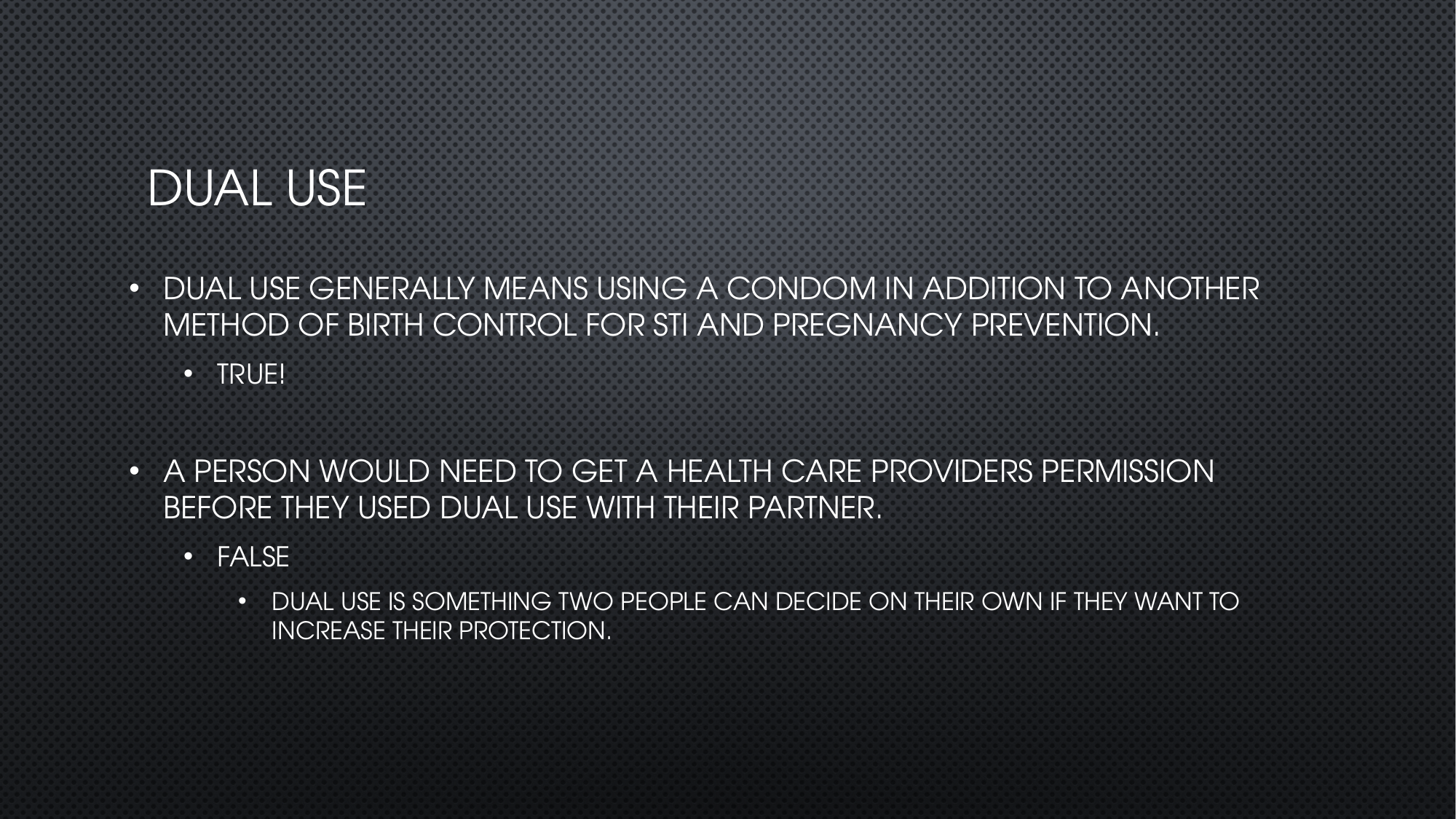

# Dual Use
Dual use generally means using a condom in addition to another method of birth control for STI and pregnancy prevention.
TRUE!

A person would need to get a health care providers permission before they used dual use with their partner.
FALSE
Dual use is something two people can decide on their own if they want to increase their protection.